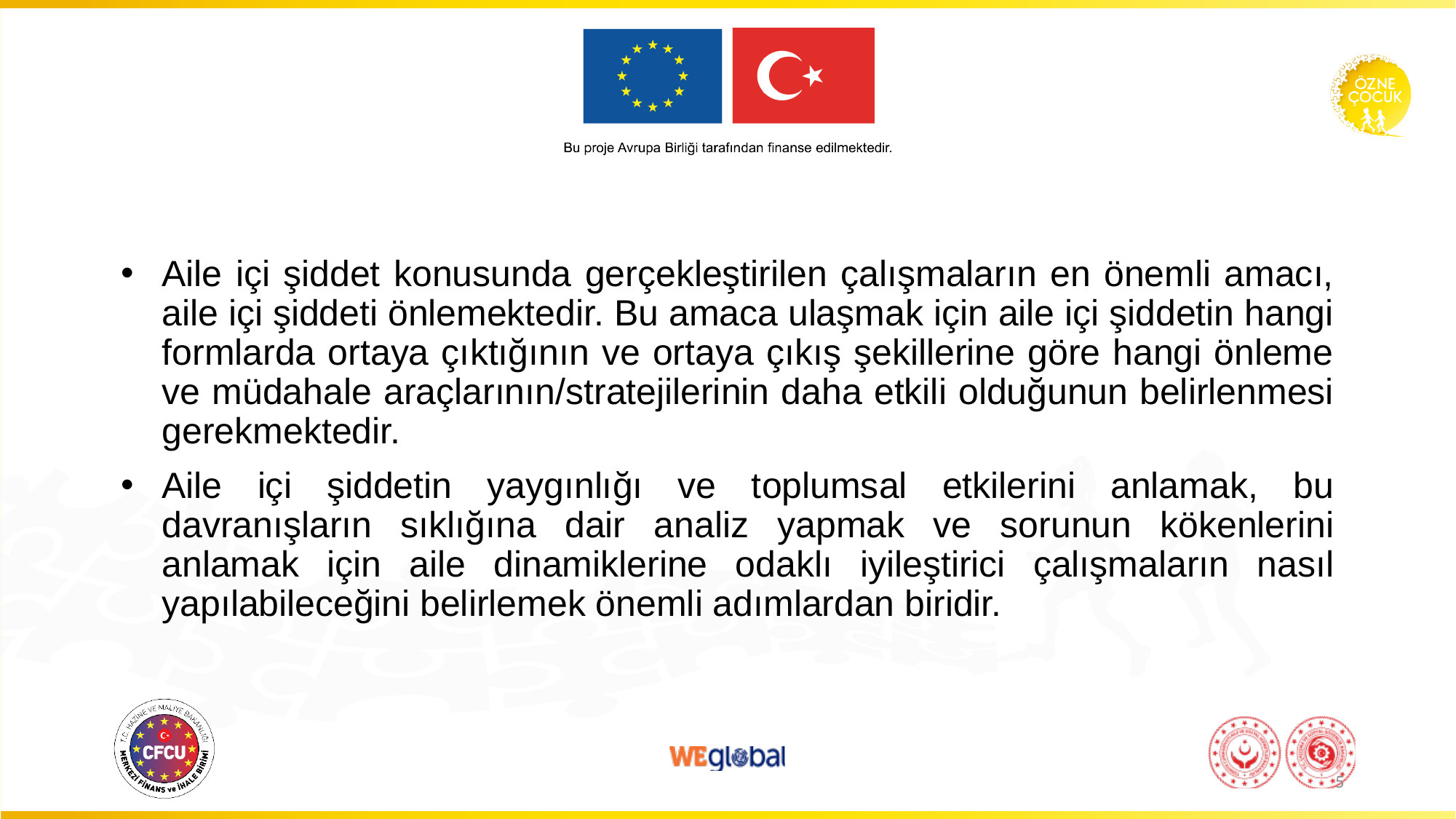

Aile içi şiddet konusunda gerçekleştirilen çalışmaların en önemli amacı, aile içi şiddeti önlemektedir. Bu amaca ulaşmak için aile içi şiddetin hangi formlarda ortaya çıktığının ve ortaya çıkış şekillerine göre hangi önleme ve müdahale araçlarının/stratejilerinin daha etkili olduğunun belirlenmesi gerekmektedir.
Aile içi şiddetin yaygınlığı ve toplumsal etkilerini anlamak, bu davranışların sıklığına dair analiz yapmak ve sorunun kökenlerini anlamak için aile dinamiklerine odaklı iyileştirici çalışmaların nasıl yapılabileceğini belirlemek önemli adımlardan biridir.
5